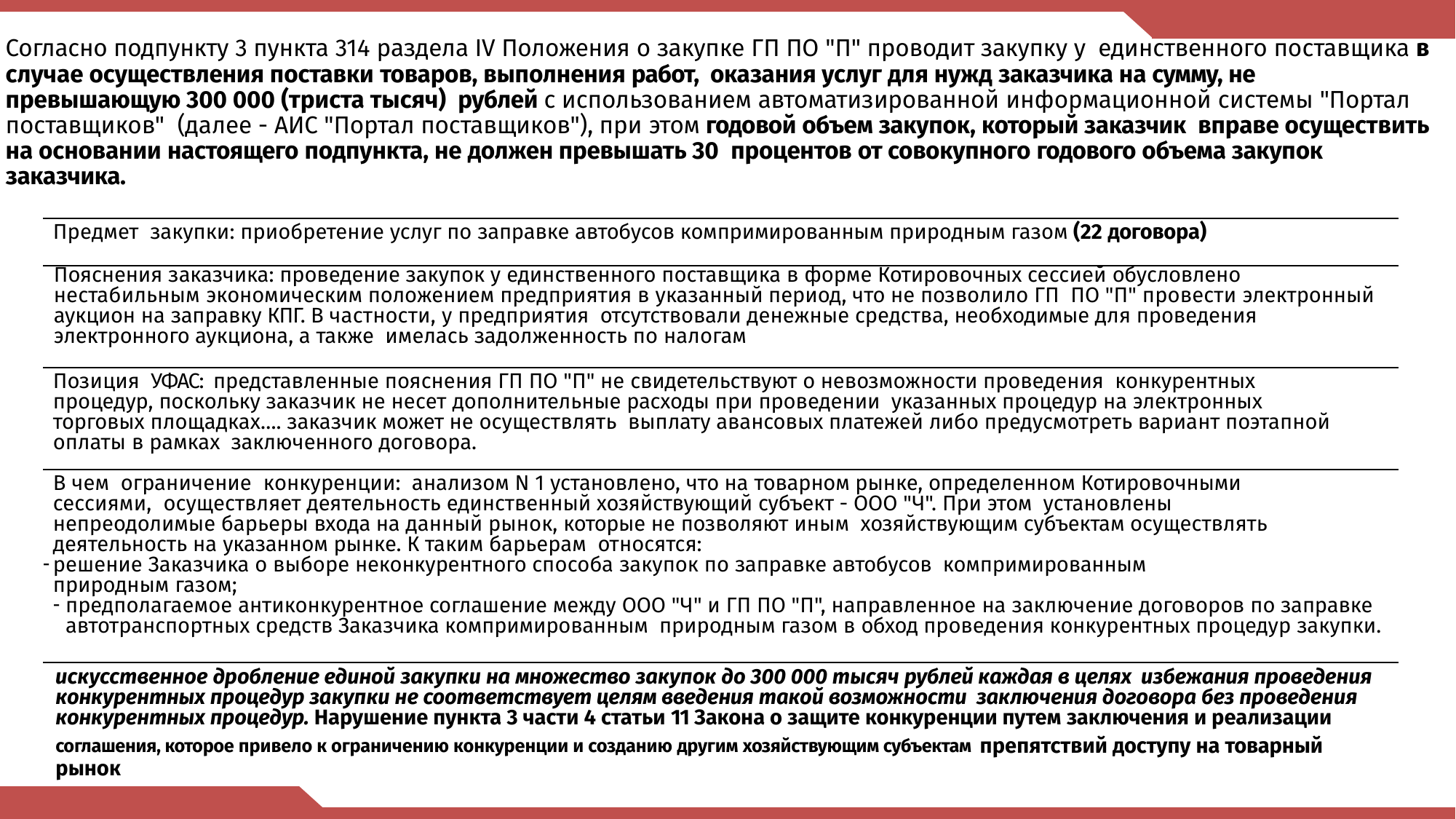

Согласно подпункту 3 пункта 314 раздела IV Положения о закупке ГП ПО "П" проводит закупку у  единственного поставщика в случае осуществления поставки товаров, выполнения работ,  оказания услуг для нужд заказчика на сумму, не превышающую 300 000 (триста тысяч)  рублей с использованием автоматизированной информационной системы "Портал поставщиков"  (далее - АИС "Портал поставщиков"), при этом годовой объем закупок, который заказчик  вправе осуществить на основании настоящего подпункта, не должен превышать 30  процентов от совокупного годового объема закупок заказчика.
| Предмет закупки: приобретение услуг по заправке автобусов компримированным природным газом (22 договора) |
| --- |
| Пояснения заказчика: проведение закупок у единственного поставщика в форме Котировочных сессией обусловлено нестабильным экономическим положением предприятия в указанный период, что не позволило ГП ПО "П" провести электронный аукцион на заправку КПГ. В частности, у предприятия отсутствовали денежные средства, необходимые для проведения электронного аукциона, а также имелась задолженность по налогам |
| Позиция УФАС: представленные пояснения ГП ПО "П" не свидетельствуют о невозможности проведения конкурентных процедур, поскольку заказчик не несет дополнительные расходы при проведении указанных процедур на электронных торговых площадках…. заказчик может не осуществлять выплату авансовых платежей либо предусмотреть вариант поэтапной оплаты в рамках заключенного договора. |
| В чем ограничение конкуренции: анализом N 1 установлено, что на товарном рынке, определенном Котировочными сессиями, осуществляет деятельность единственный хозяйствующий субъект - ООО "Ч". При этом установлены непреодолимые барьеры входа на данный рынок, которые не позволяют иным хозяйствующим субъектам осуществлять деятельность на указанном рынке. К таким барьерам относятся: решение Заказчика о выборе неконкурентного способа закупок по заправке автобусов компримированным природным газом; предполагаемое антиконкурентное соглашение между ООО "Ч" и ГП ПО "П", направленное на заключение договоров по заправке автотранспортных средств Заказчика компримированным природным газом в обход проведения конкурентных процедур закупки. |
| искусственное дробление единой закупки на множество закупок до 300 000 тысяч рублей каждая в целях избежания проведения конкурентных процедур закупки не соответствует целям введения такой возможности заключения договора без проведения конкурентных процедур. Нарушение пункта 3 части 4 статьи 11 Закона о защите конкуренции путем заключения и реализации соглашения, которое привело к ограничению конкуренции и созданию другим хозяйствующим субъектам препятствий доступу на товарный рынок |